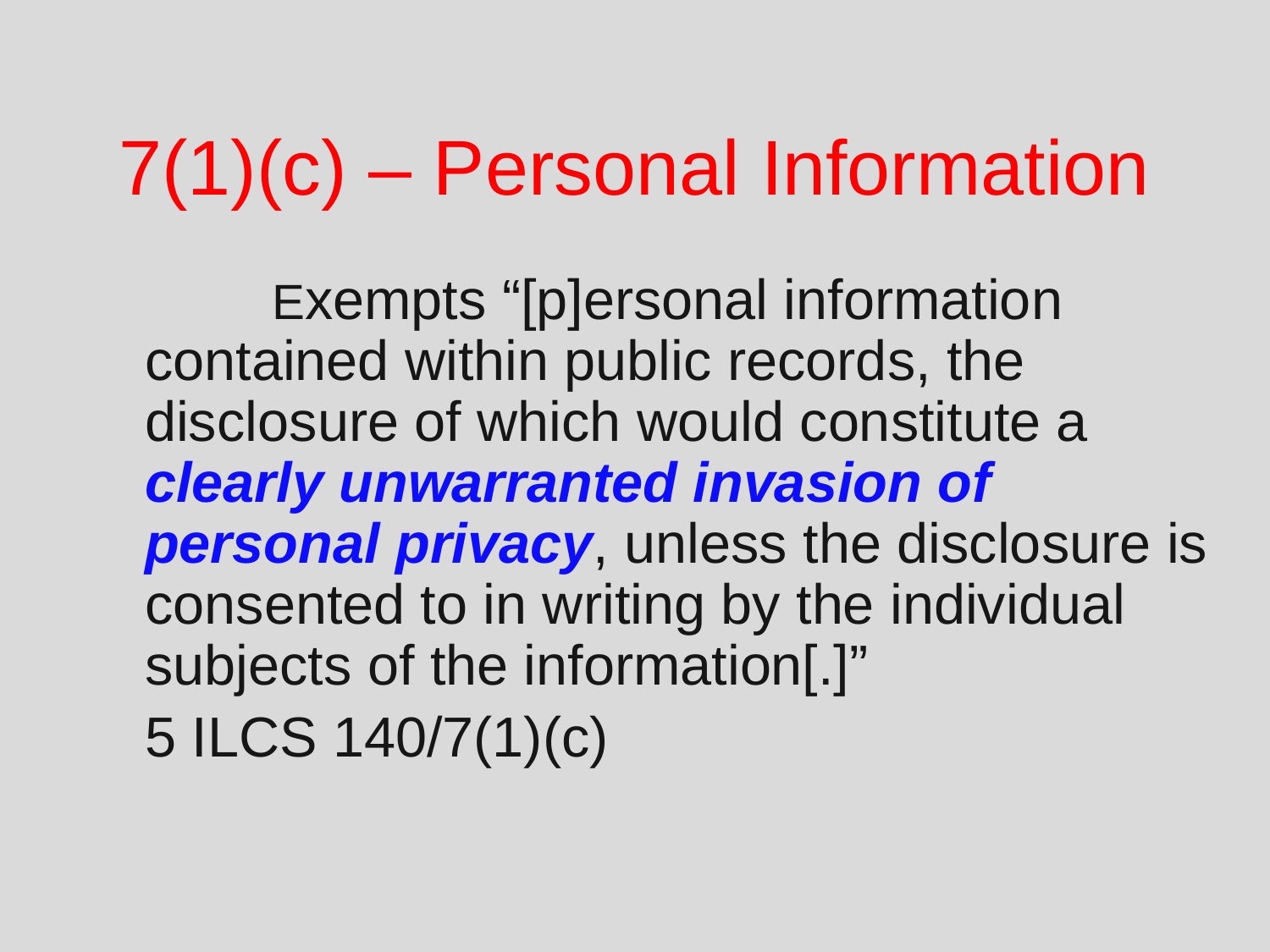

# 7(1)(c) – Personal Information
		Exempts “[p]ersonal information contained within public records, the disclosure of which would constitute a clearly unwarranted invasion of personal privacy, unless the disclosure is consented to in writing by the individual subjects of the information[.]”
	5 ILCS 140/7(1)(c)